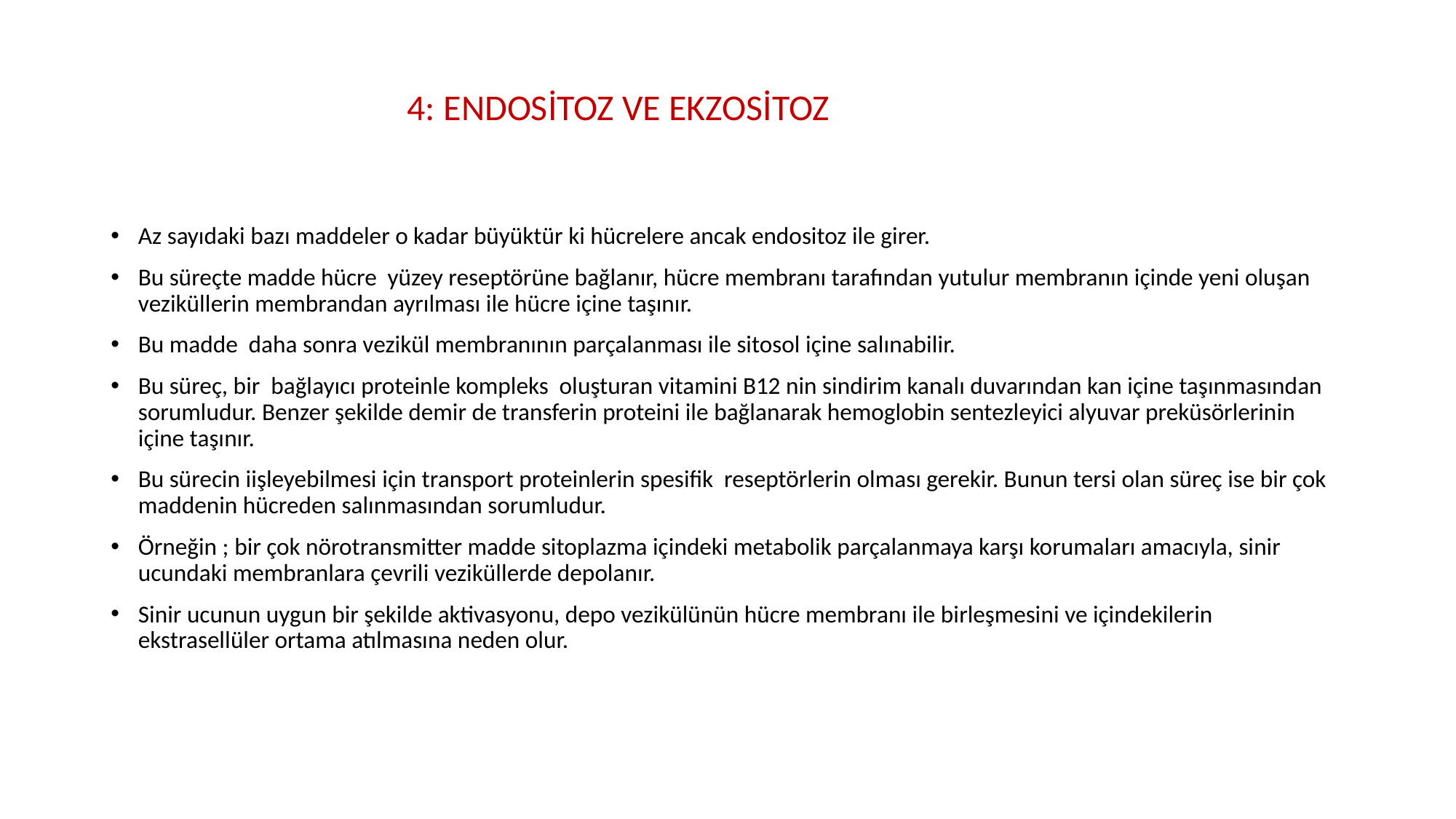

# 4: ENDOSİTOZ VE EKZOSİTOZ
Az sayıdaki bazı maddeler o kadar büyüktür ki hücrelere ancak endositoz ile girer.
Bu süreçte madde hücre  yüzey reseptörüne bağlanır, hücre membranı tarafından yutulur membranın içinde yeni oluşan veziküllerin membrandan ayrılması ile hücre içine taşınır.
Bu madde  daha sonra vezikül membranının parçalanması ile sitosol içine salınabilir.
Bu süreç, bir  bağlayıcı proteinle kompleks  oluşturan vitamini B12 nin sindirim kanalı duvarından kan içine taşınmasından sorumludur. Benzer şekilde demir de transferin proteini ile bağlanarak hemoglobin sentezleyici alyuvar preküsörlerinin içine taşınır.
Bu sürecin iişleyebilmesi için transport proteinlerin spesifik  reseptörlerin olması gerekir. Bunun tersi olan süreç ise bir çok maddenin hücreden salınmasından sorumludur.
Örneğin ; bir çok nörotransmitter madde sitoplazma içindeki metabolik parçalanmaya karşı korumaları amacıyla, sinir ucundaki membranlara çevrili veziküllerde depolanır.
Sinir ucunun uygun bir şekilde aktivasyonu, depo vezikülünün hücre membranı ile birleşmesini ve içindekilerin ekstrasellüler ortama atılmasına neden olur.